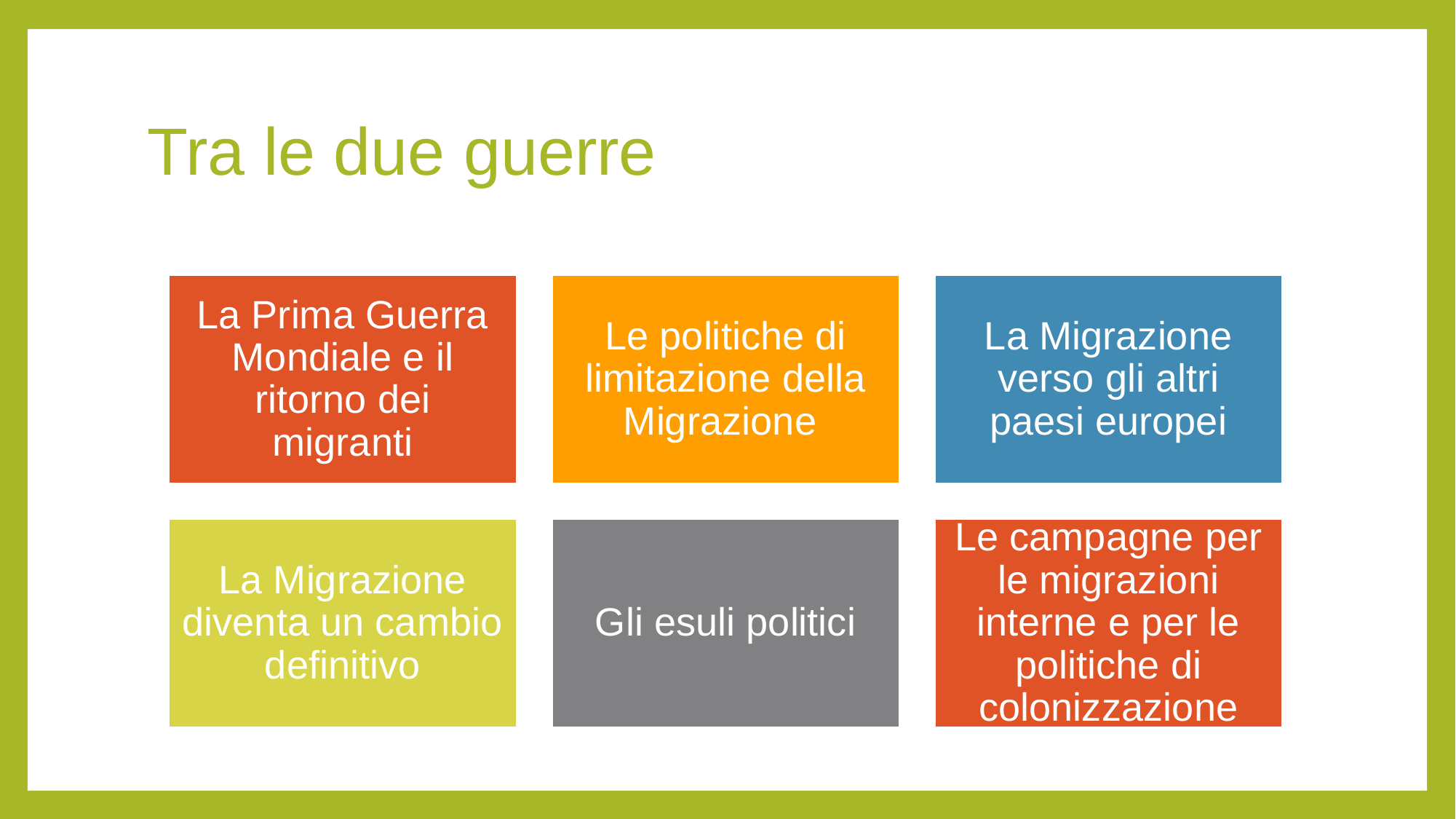

# Tra le due guerre
La Prima Guerra Mondiale e il ritorno dei migranti
Le politiche di limitazione della Migrazione
La Migrazione verso gli altri paesi europei
La Migrazione diventa un cambio definitivo
Gli esuli politici
Le campagne per le migrazioni interne e per le politiche di colonizzazione